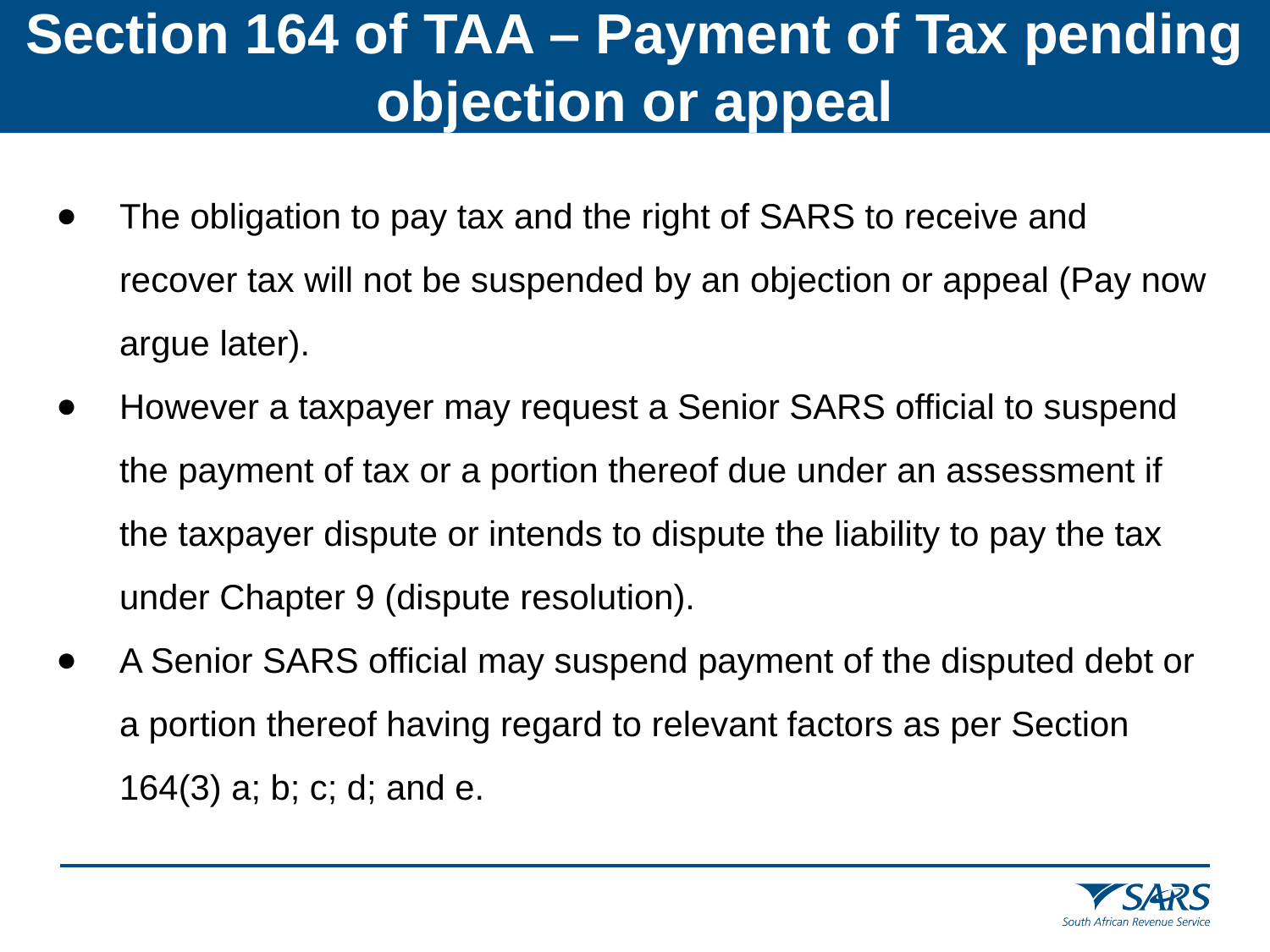

Section 164 of TAA – Payment of Tax pending objection or appeal
The obligation to pay tax and the right of SARS to receive and recover tax will not be suspended by an objection or appeal (Pay now argue later).
However a taxpayer may request a Senior SARS official to suspend the payment of tax or a portion thereof due under an assessment if the taxpayer dispute or intends to dispute the liability to pay the tax under Chapter 9 (dispute resolution).
A Senior SARS official may suspend payment of the disputed debt or a portion thereof having regard to relevant factors as per Section 164(3) a; b; c; d; and e.